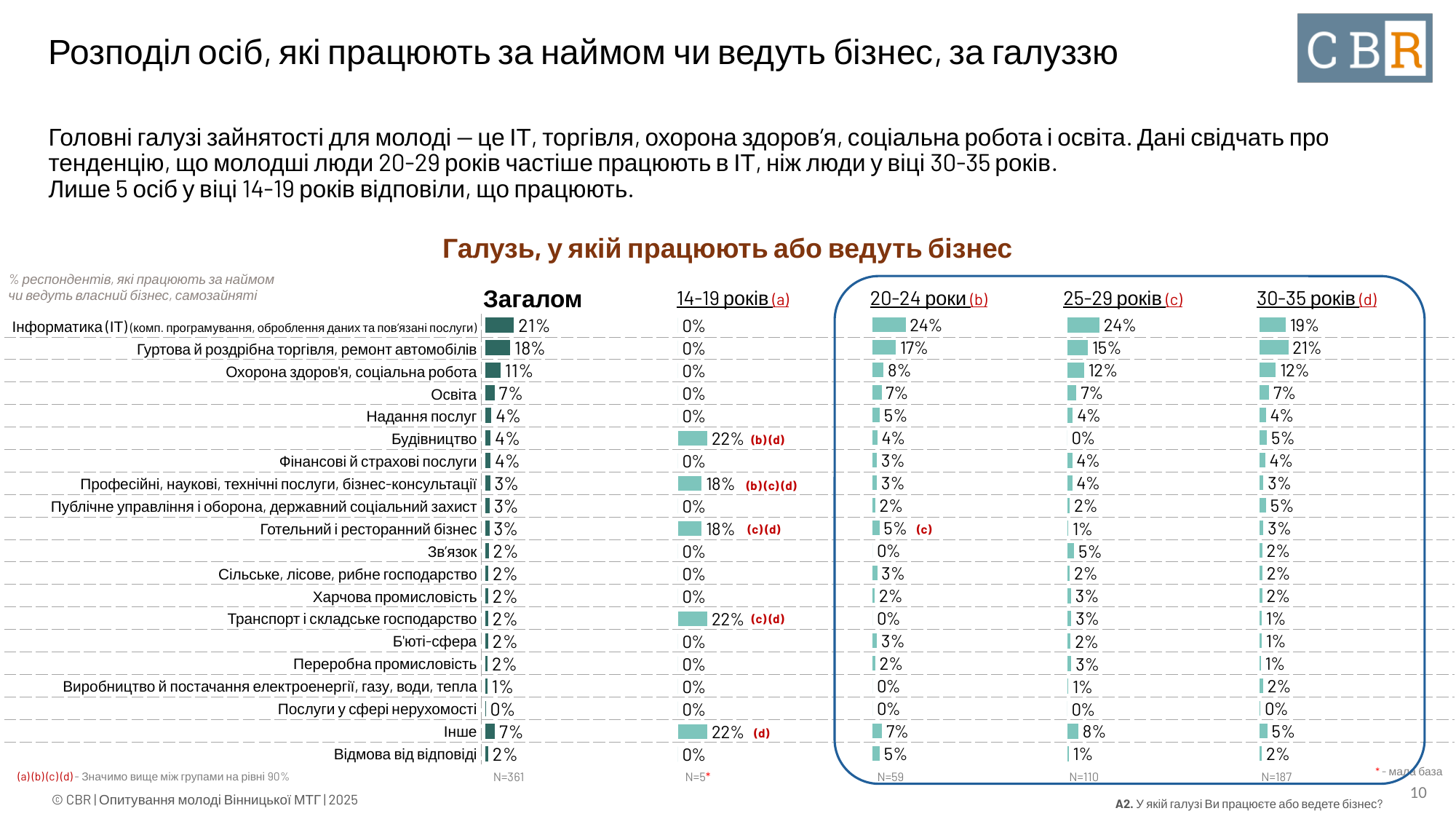

# Розподіл осіб, які працюють за наймом чи ведуть бізнес, за галуззю
Головні галузі зайнятості для молоді — це ІТ, торгівля, охорона здоров’я, соціальна робота і освіта. Дані свідчать про тенденцію, що молодші люди 20-29 років частіше працюють в ІТ, ніж люди у віці 30-35 років.
Лише 5 осіб у віці 14-19 років відповіли, що працюють.
Галузь, у якій працюють або ведуть бізнес
% респондентів, які працюють за наймом чи ведуть власний бізнес, самозайняті

| Загалом | 14-19 років (a) | 20-24 роки (b) | 25-29 років (c) | 30-35 років (d) |
| --- | --- | --- | --- | --- |

### Chart

| Category | Column1 |
|---|---|
| Інформатика (ІТ) (комп’ютерне програмування, оброблення дани | 0.2422 |
| Гуртова й роздрібна торгівля, ремонт автомобілів | 0.1711 |
| Охорона здоров'я, соціальна робота | 0.0804 |
| Освіта | 0.066 |
| Надання послуг | 0.0517 |
| Будівництво | 0.0356 |
| Фінансові й страхові послуги | 0.0321 |
| Професійні, наукові, технічні послуги, бізнес-консультації | 0.0321 |
| Публічне управління і оборона, державний соціальний захист | 0.0178 |
| Готельний і ресторанний бізнес | 0.0499 |
| Зв’язок | 0.0 |
| Сільське, лісове, рибне господарство | 0.0339 |
| Харчова промисловість | 0.0161 |
| Транспорт і складське господарство | 0.0 |
| Б'юті-сфера | 0.0321 |
| Переробна промисловість | 0.0178 |
| Виробництво й постачання електроенергії, газу, води, тепла | 0.0 |
| Послуги у сфері нерухомості | 0.0 |
| Інше | 0.0695 |
| Важко сказати | 0.0517 |

### Chart

| Category | Column1 |
|---|---|
| Інформатика (ІТ) (комп’ютерне програмування, оброблення дани | 0.1897 |
| Гуртова й роздрібна торгівля, ремонт автомобілів | 0.2084 |
| Охорона здоров'я, соціальна робота | 0.117 |
| Освіта | 0.0688 |
| Надання послуг | 0.0437 |
| Будівництво | 0.0521 |
| Фінансові й страхові послуги | 0.0379 |
| Професійні, наукові, технічні послуги, бізнес-консультації | 0.0264 |
| Публічне управління і оборона, державний соціальний захист | 0.0457 |
| Готельний і ресторанний бізнес | 0.0264 |
| Зв’язок | 0.0174 |
| Сільське, лісове, рибне господарство | 0.018 |
| Харчова промисловість | 0.0174 |
| Транспорт і складське господарство | 0.0129 |
| Б'юті-сфера | 0.0135 |
| Переробна промисловість | 0.0064 |
| Виробництво й постачання електроенергії, газу, води, тепла | 0.0238 |
| Послуги у сфері нерухомості | 0.0045 |
| Інше | 0.0547 |
| Важко сказати | 0.0154 |

### Chart

| Category | Column1 |
|---|---|
| Інформатика (ІТ) (комп’ютерне програмування, оброблення дани | 0.2087 |
| Гуртова й роздрібна торгівля, ремонт автомобілів | 0.1809 |
| Охорона здоров'я, соціальна робота | 0.1099 |
| Освіта | 0.0666 |
| Надання послуг | 0.0435 |
| Будівництво | 0.0371 |
| Фінансові й страхові послуги | 0.0357 |
| Професійні, наукові, технічні послуги, бізнес-консультації | 0.0335 |
| Публічне управління і оборона, державний соціальний захист | 0.0317 |
| Готельний і ресторанний бізнес | 0.0281 |
| Зв’язок | 0.0237 |
| Сільське, лісове, рибне господарство | 0.0205 |
| Харчова промисловість | 0.02 |
| Транспорт і складське господарство | 0.0199 |
| Б'юті-сфера | 0.0198 |
| Переробна промисловість | 0.0153 |
| Виробництво й постачання електроенергії, газу, води, тепла | 0.0145 |
| Послуги у сфері нерухомості | 0.0023 |
| Інше | 0.0685 |
| Важко сказати | 0.0198 |

### Chart

| Category | Column1 |
|---|---|
| Інформатика (ІТ) (комп’ютерне програмування, оброблення дани | 0.2358 |
| Гуртова й роздрібна торгівля, ремонт автомобілів | 0.1525 |
| Охорона здоров'я, соціальна робота | 0.1225 |
| Освіта | 0.0678 |
| Надання послуг | 0.0413 |
| Будівництво | 0.0 |
| Фінансові й страхові послуги | 0.0365 |
| Професійні, наукові, технічні послуги, бізнес-консультації | 0.0365 |
| Публічне управління і оборона, державний соціальний захист | 0.0182 |
| Готельний і ресторанний бізнес | 0.0083 |
| Зв’язок | 0.0499 |
| Сільське, лісове, рибне господарство | 0.0182 |
| Харчова промисловість | 0.0282 |
| Транспорт і складське господарство | 0.03 |
| Б'юті-сфера | 0.0248 |
| Переробна промисловість | 0.03 |
| Виробництво й постачання електроенергії, газу, води, тепла | 0.0083 |
| Послуги у сфері нерухомості | 0.0 |
| Інше | 0.0812 |
| Важко сказати | 0.01 |

### Chart

| Category | Column1 |
|---|---|
| Інформатика (ІТ) (комп’ютерне програмування, оброблення дани | 0.0 |
| Гуртова й роздрібна торгівля, ремонт автомобілів | 0.0 |
| Охорона здоров'я, соціальна робота | 0.0 |
| Освіта | 0.0 |
| Надання послуг | 0.0 |
| Будівництво | 0.2163 |
| Фінансові й страхові послуги | 0.0 |
| Професійні, наукові, технічні послуги, бізнес-консультації | 0.1755 |
| Публічне управління і оборона, державний соціальний захист | 0.0 |
| Готельний і ресторанний бізнес | 0.1755 |
| Зв’язок | 0.0 |
| Сільське, лісове, рибне господарство | 0.0 |
| Харчова промисловість | 0.0 |
| Транспорт і складське господарство | 0.2163 |
| Б'юті-сфера | 0.0 |
| Переробна промисловість | 0.0 |
| Виробництво й постачання електроенергії, газу, води, тепла | 0.0 |
| Послуги у сфері нерухомості | 0.0 |
| Інше | 0.2163 |
| Важко сказати | 0.0 |
| Інформатика (ІТ) (комп. програмування, оброблення даних та пов’язані послуги) |  |
| --- | --- |
| Гуртова й роздрібна торгівля, ремонт автомобілів |  |
| Охорона здоров'я, соціальна робота |  |
| Освіта |  |
| Надання послуг |  |
| Будівництво |  |
| Фінансові й страхові послуги |  |
| Професійні, наукові, технічні послуги, бізнес-консультації |  |
| Публічне управління і оборона, державний соціальний захист |  |
| Готельний і ресторанний бізнес |  |
| Зв’язок |  |
| Сільське, лісове, рибне господарство |  |
| Харчова промисловість |  |
| Транспорт і складське господарство |  |
| Б'юті-сфера |  |
| Переробна промисловість |  |
| Виробництво й постачання електроенергії, газу, води, тепла |  |
| Послуги у сфері нерухомості |  |
| Інше |  |
| Відмова від відповіді |  |
(b) (d)
(b) (c) (d)
(c) (d)
(c)
(c) (d)
(d)
* - мала база
(a) (b) (c) (d) - Значимо вище між групами на рівні 90%
| N=361 | N=5\* | N=59 | N=110 | N=187 |
| --- | --- | --- | --- | --- |
10
A2. У якій галузі Ви працюєте або ведете бізнес?